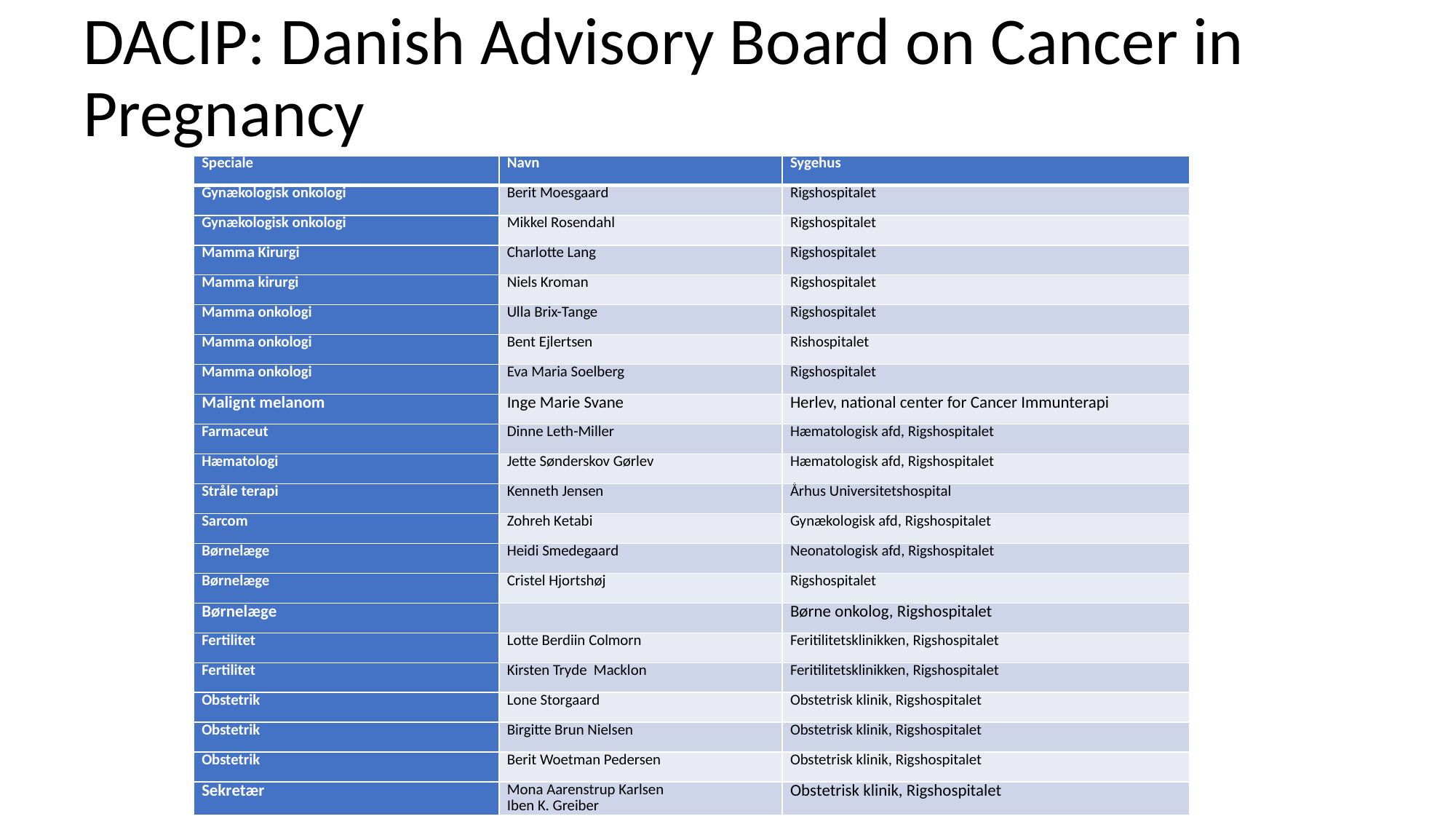

# DACIP: Danish Advisory Board on Cancer in Pregnancy
| Speciale | Navn | Sygehus |
| --- | --- | --- |
| Gynækologisk onkologi | Berit Moesgaard | Rigshospitalet |
| Gynækologisk onkologi | Mikkel Rosendahl | Rigshospitalet |
| Mamma Kirurgi | Charlotte Lang | Rigshospitalet |
| Mamma kirurgi | Niels Kroman | Rigshospitalet |
| Mamma onkologi | Ulla Brix-Tange | Rigshospitalet |
| Mamma onkologi | Bent Ejlertsen | Rishospitalet |
| Mamma onkologi | Eva Maria Soelberg | Rigshospitalet |
| Malignt melanom | Inge Marie Svane | Herlev, national center for Cancer Immunterapi |
| Farmaceut | Dinne Leth-Miller | Hæmatologisk afd, Rigshospitalet |
| Hæmatologi | Jette Sønderskov Gørlev | Hæmatologisk afd, Rigshospitalet |
| Stråle terapi | Kenneth Jensen | Århus Universitetshospital |
| Sarcom | Zohreh Ketabi | Gynækologisk afd, Rigshospitalet |
| Børnelæge | Heidi Smedegaard | Neonatologisk afd, Rigshospitalet |
| Børnelæge | Cristel Hjortshøj | Rigshospitalet |
| Børnelæge |  | Børne onkolog, Rigshospitalet |
| Fertilitet | Lotte Berdiin Colmorn | Feritilitetsklinikken, Rigshospitalet |
| Fertilitet | Kirsten Tryde Macklon | Feritilitetsklinikken, Rigshospitalet |
| Obstetrik | Lone Storgaard | Obstetrisk klinik, Rigshospitalet |
| Obstetrik | Birgitte Brun Nielsen | Obstetrisk klinik, Rigshospitalet |
| Obstetrik | Berit Woetman Pedersen | Obstetrisk klinik, Rigshospitalet |
| Sekretær | Mona Aarenstrup Karlsen Iben K. Greiber | Obstetrisk klinik, Rigshospitalet |